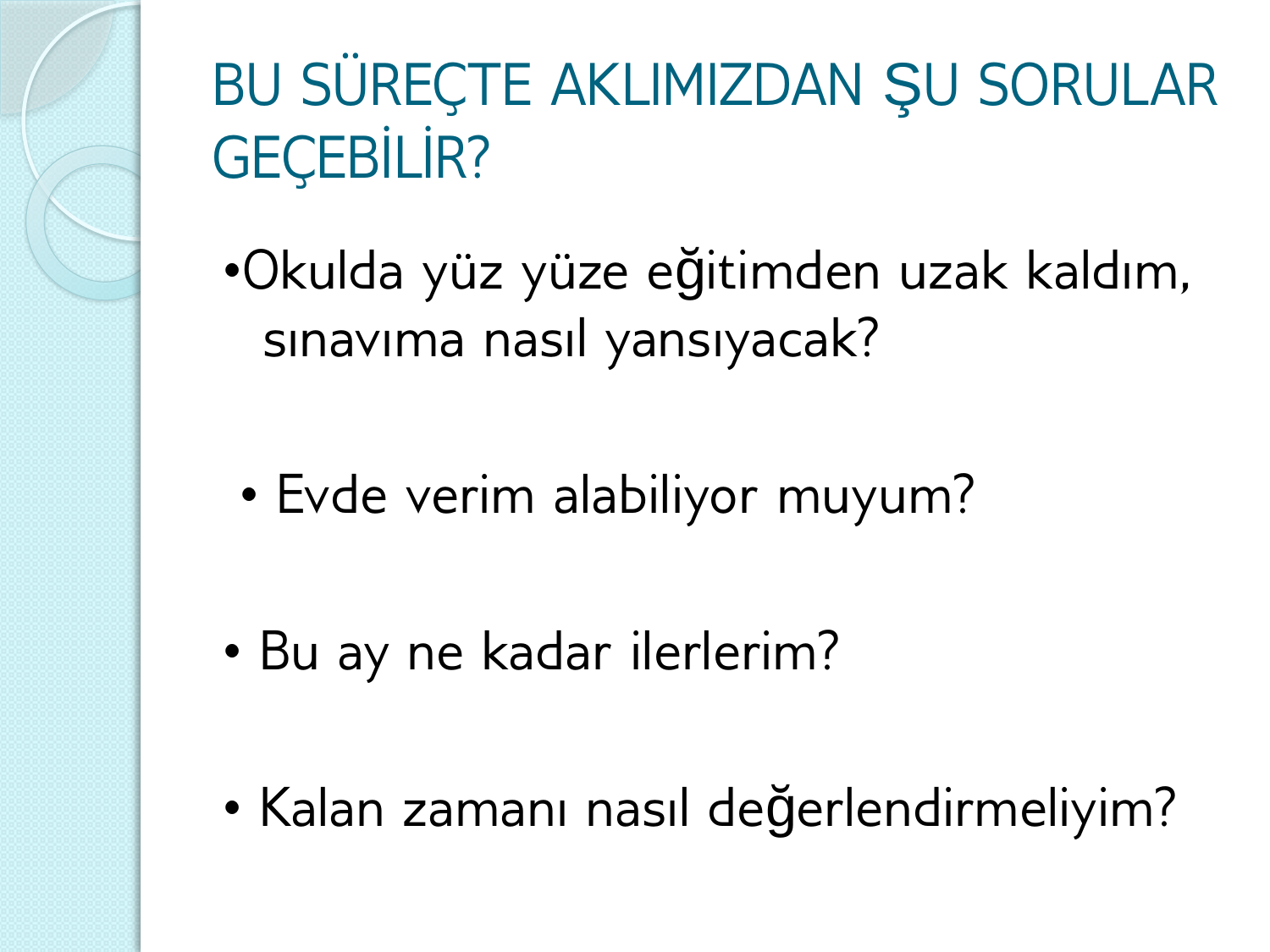

# BU SÜREÇTE AKLIMIZDAN ŞU SORULAR GEÇEBİLİR?
•Okulda yüz yüze eğitimden uzak kaldım, sınavıma nasıl yansıyacak?

 • Evde verim alabiliyor muyum?

• Bu ay ne kadar ilerlerim?

• Kalan zamanı nasıl değerlendirmeliyim?